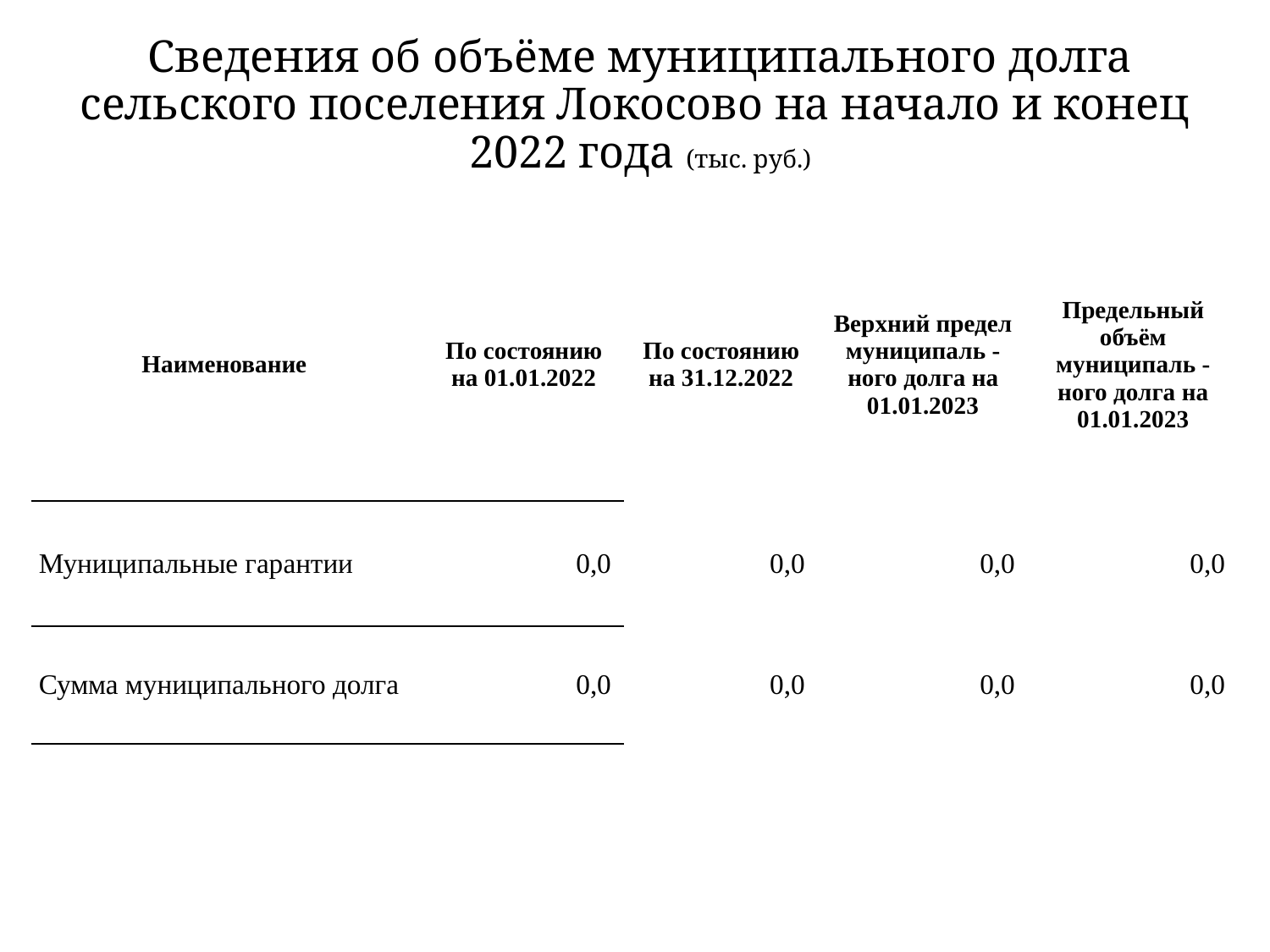

# Сведения об объёме муниципального долга сельского поселения Локосово на начало и конец  2022 года (тыс. руб.)
| Наименование | По состоянию на 01.01.2022 | По состоянию на 31.12.2022 | Верхний предел муниципаль -ного долга на 01.01.2023 | Предельный объём муниципаль -ного долга на 01.01.2023 |
| --- | --- | --- | --- | --- |
| Муниципальные гарантии | 0,0 | 0,0 | 0,0 | 0,0 |
| Сумма муниципального долга | 0,0 | 0,0 | 0,0 | 0,0 |